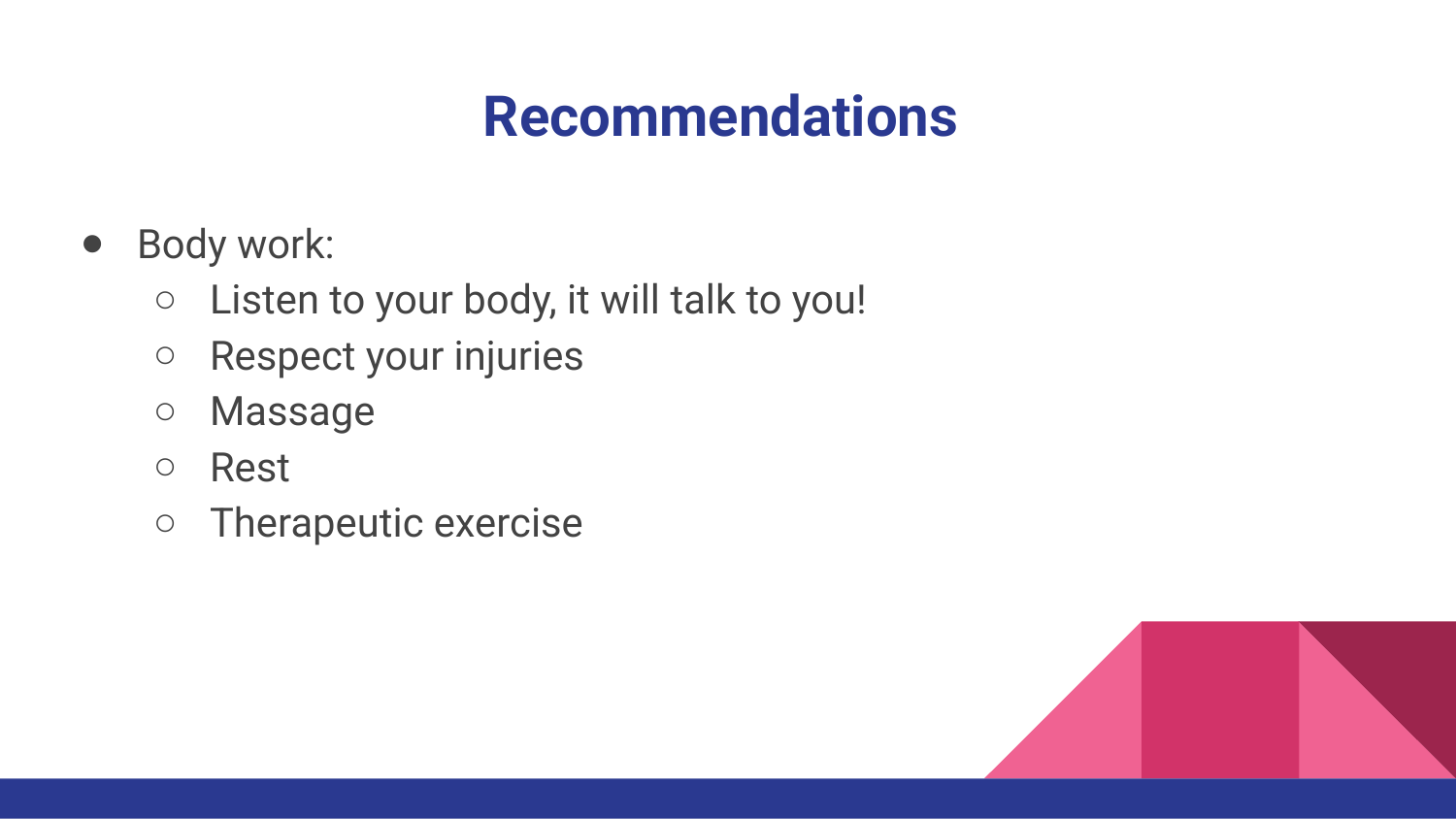

# Recommendations
Body work:
Listen to your body, it will talk to you!
Respect your injuries
Massage
Rest
Therapeutic exercise